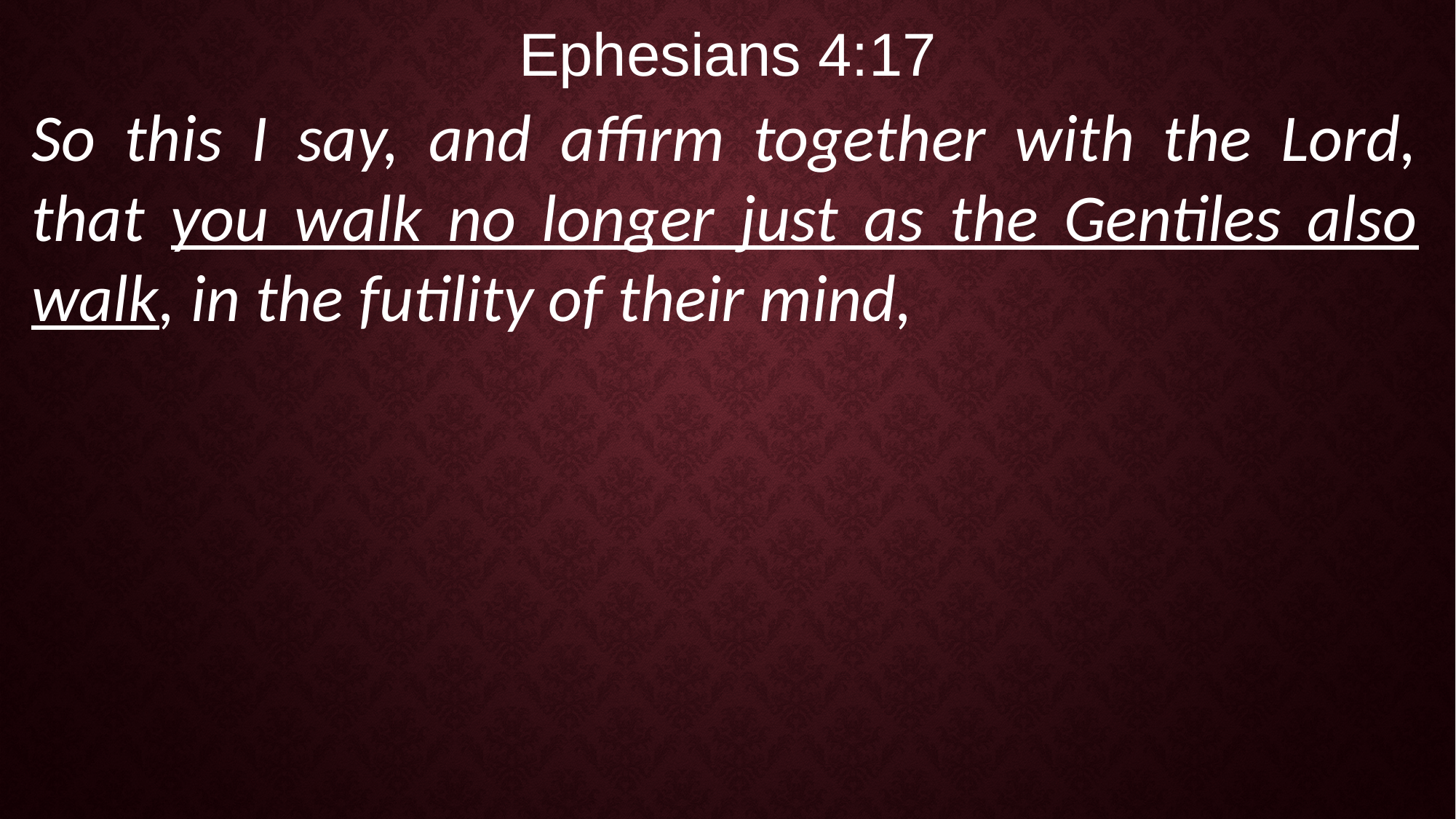

Ephesians 4:17
So this I say, and affirm together with the Lord, that you walk no longer just as the Gentiles also walk, in the futility of their mind,